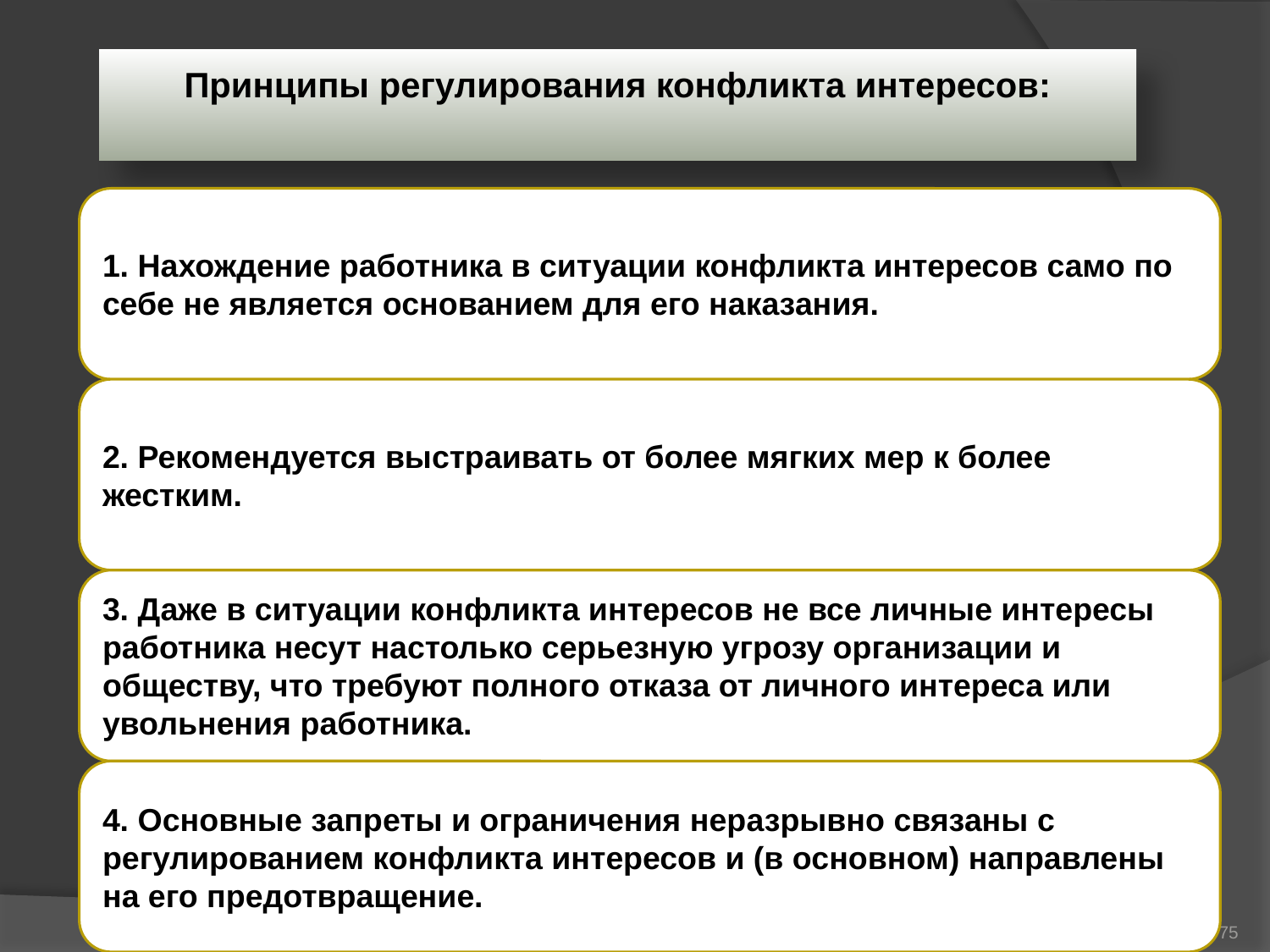

# Принципы регулирования конфликта интересов:
1. Нахождение работника в ситуации конфликта интересов само по себе не является основанием для его наказания.
2. Рекомендуется выстраивать от более мягких мер к более жестким.
3. Даже в ситуации конфликта интересов не все личные интересы работника несут настолько серьезную угрозу организации и обществу, что требуют полного отказа от личного интереса или увольнения работника.
4. Основные запреты и ограничения неразрывно связаны с регулированием конфликта интересов и (в основном) направлены на его предотвращение.
75